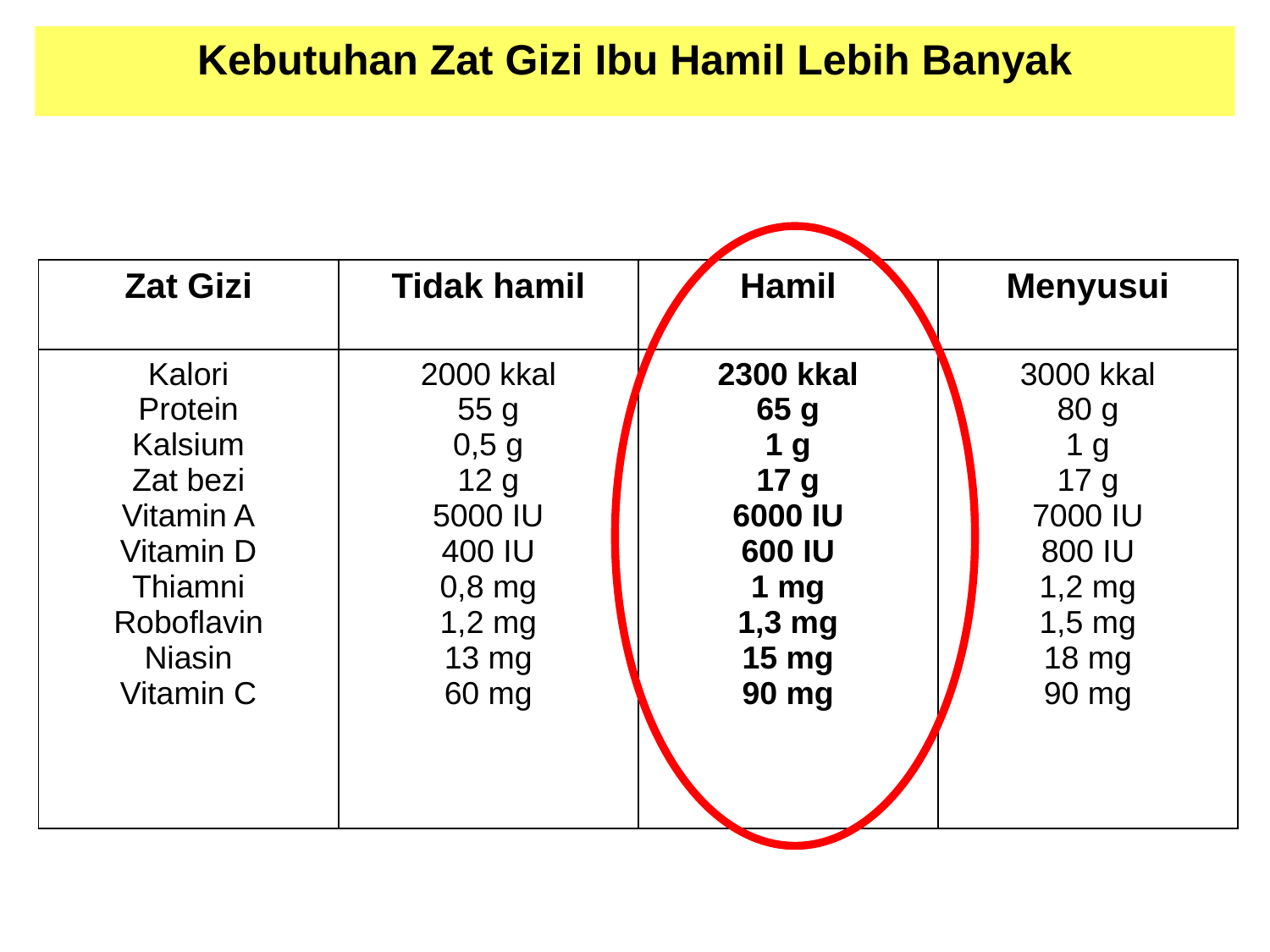

Kebutuhan Zat Gizi Ibu Hamil Lebih Banyak

| Zat Gizi | Tidak hamil | Hamil | Menyusui |
| --- | --- | --- | --- |
| Kalori Protein Kalsium Zat bezi Vitamin A Vitamin D Thiamni Roboflavin Niasin Vitamin C | 2000 kkal 55 g 0,5 g 12 g 5000 IU 400 IU 0,8 mg 1,2 mg 13 mg 60 mg | 2300 kkal 65 g 1 g 17 g 6000 IU 600 IU 1 mg 1,3 mg 15 mg 90 mg | 3000 kkal 80 g 1 g 17 g 7000 IU 800 IU 1,2 mg 1,5 mg 18 mg 90 mg |